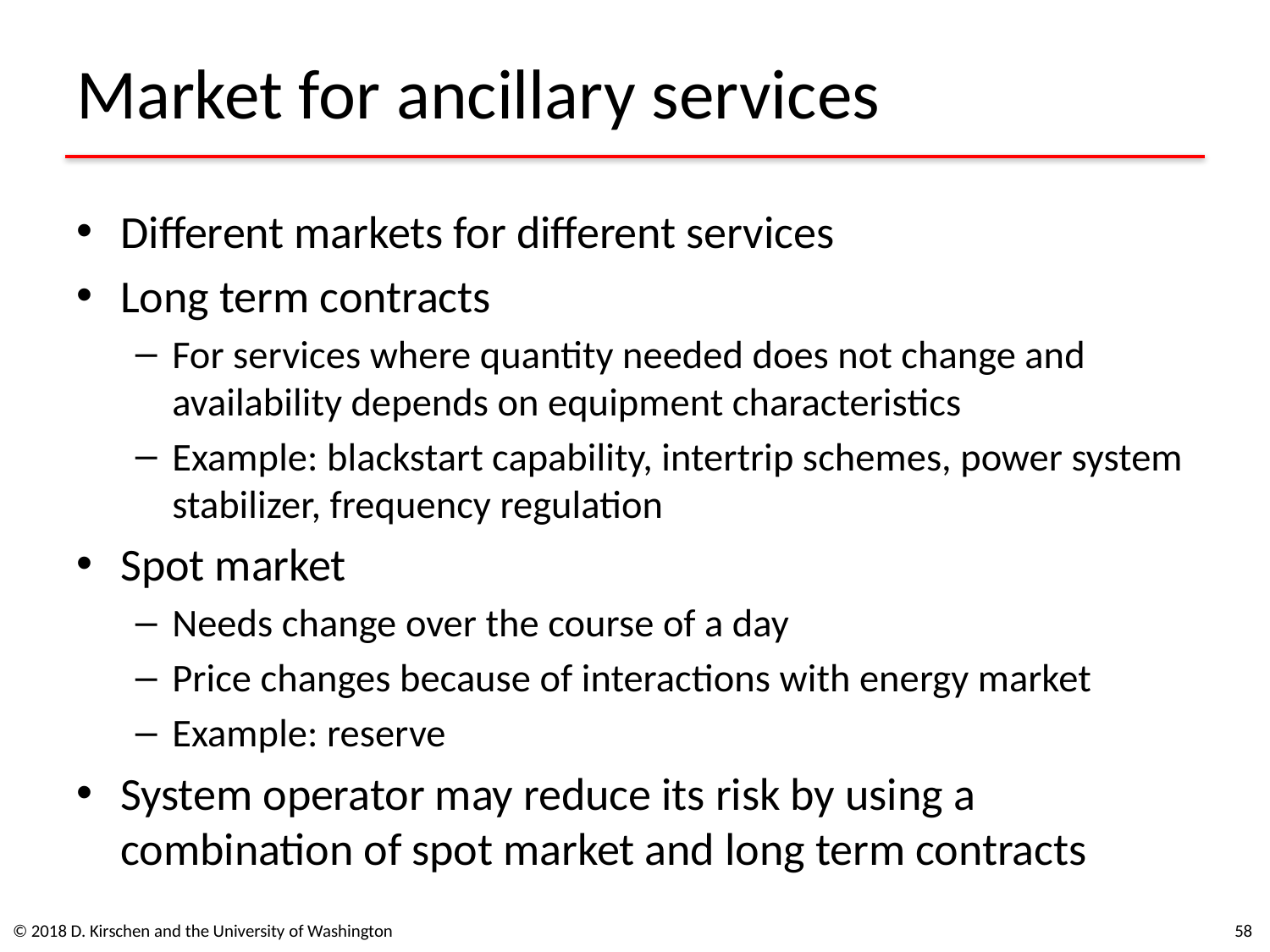

# Market for ancillary services
Different markets for different services
Long term contracts
For services where quantity needed does not change and availability depends on equipment characteristics
Example: blackstart capability, intertrip schemes, power system stabilizer, frequency regulation
Spot market
Needs change over the course of a day
Price changes because of interactions with energy market
Example: reserve
System operator may reduce its risk by using a combination of spot market and long term contracts
© 2018 D. Kirschen and the University of Washington
58